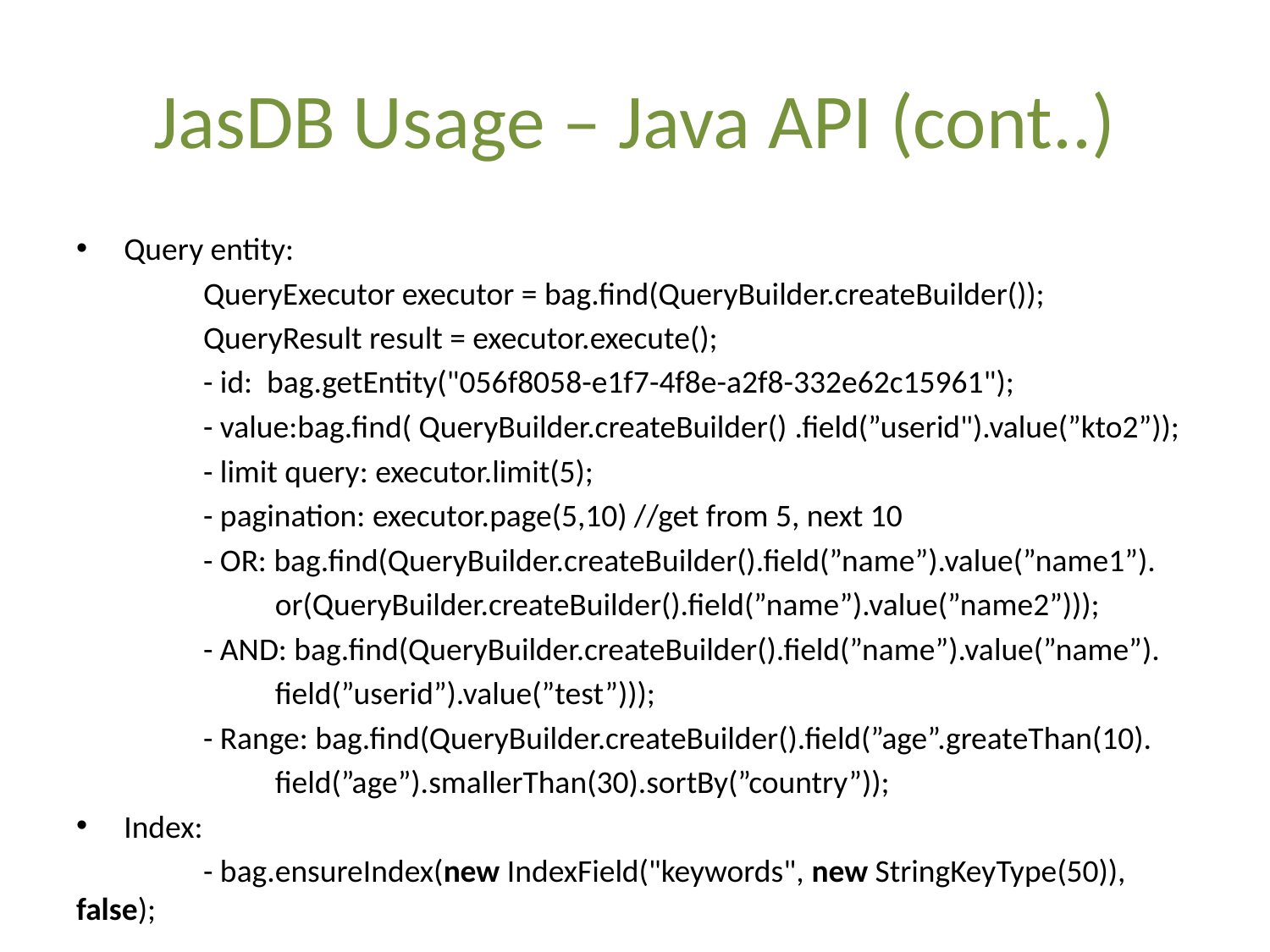

# JasDB Usage – Java API (cont..)
Query entity:
	QueryExecutor executor = bag.find(QueryBuilder.createBuilder());
	QueryResult result = executor.execute();
	- id:  bag.getEntity("056f8058-e1f7-4f8e-a2f8-332e62c15961");
	- value:bag.find( QueryBuilder.createBuilder() .field(”userid").value(”kto2”));
	- limit query: executor.limit(5);
	- pagination: executor.page(5,10) //get from 5, next 10
	- OR: bag.find(QueryBuilder.createBuilder().field(”name”).value(”name1”).
	          or(QueryBuilder.createBuilder().field(”name”).value(”name2”)));
	- AND: bag.find(QueryBuilder.createBuilder().field(”name”).value(”name”).
	          field(”userid”).value(”test”)));
	- Range: bag.find(QueryBuilder.createBuilder().field(”age”.greateThan(10).
	          field(”age”).smallerThan(30).sortBy(”country”));
Index:
	- bag.ensureIndex(new IndexField("keywords", new StringKeyType(50)), false);